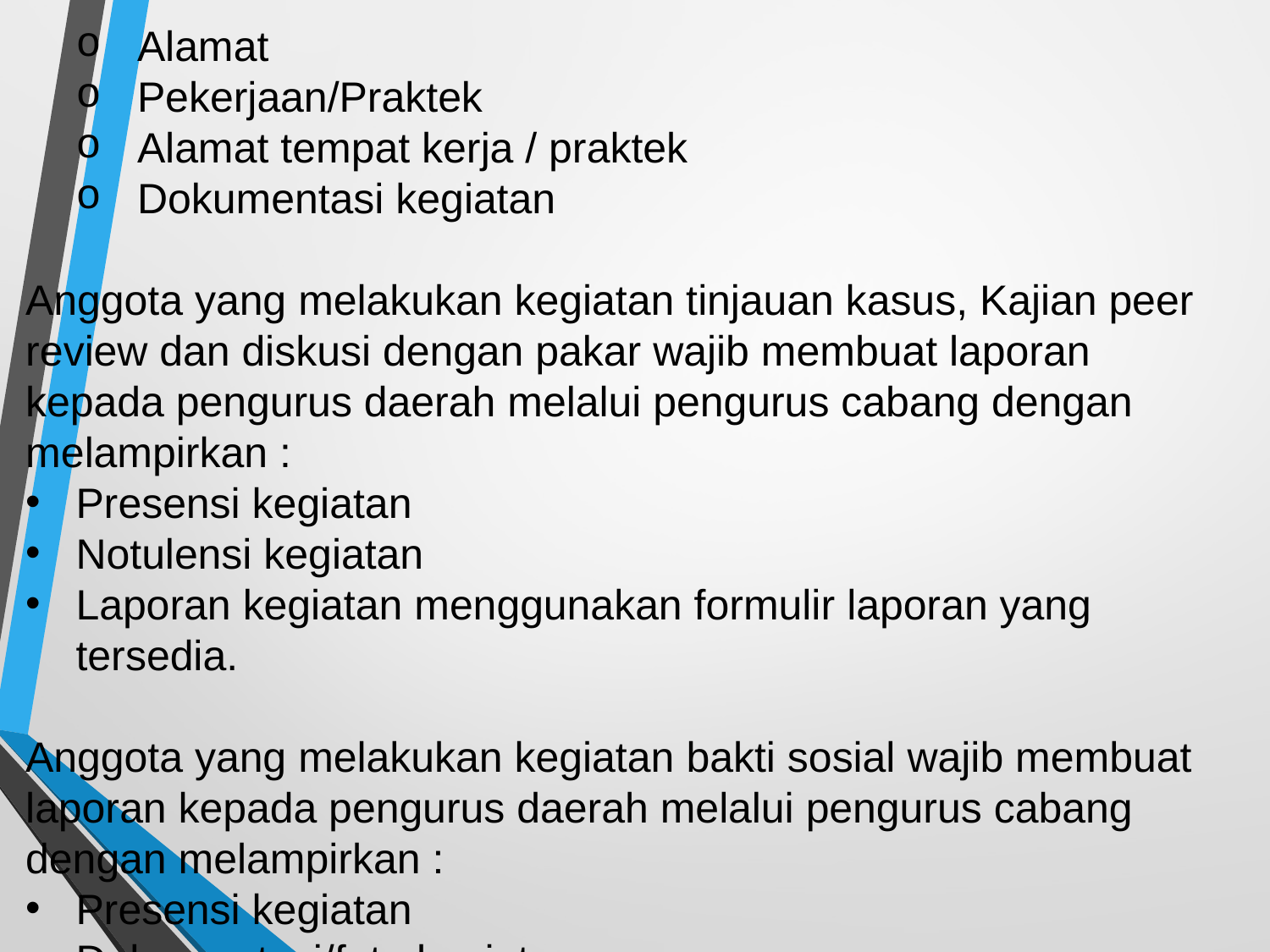

Alamat
Pekerjaan/Praktek
Alamat tempat kerja / praktek
Dokumentasi kegiatan

Anggota yang melakukan kegiatan tinjauan kasus, Kajian peer review dan diskusi dengan pakar wajib membuat laporan kepada pengurus daerah melalui pengurus cabang dengan melampirkan :
Presensi kegiatan
Notulensi kegiatan
Laporan kegiatan menggunakan formulir laporan yang tersedia.

Anggota yang melakukan kegiatan bakti sosial wajib membuat laporan kepada pengurus daerah melalui pengurus cabang dengan melampirkan :
Presensi kegiatan
Dokumentasi/foto kegiatan
Laporan kegiatan menggunakan formulir laporan yang tersedia.